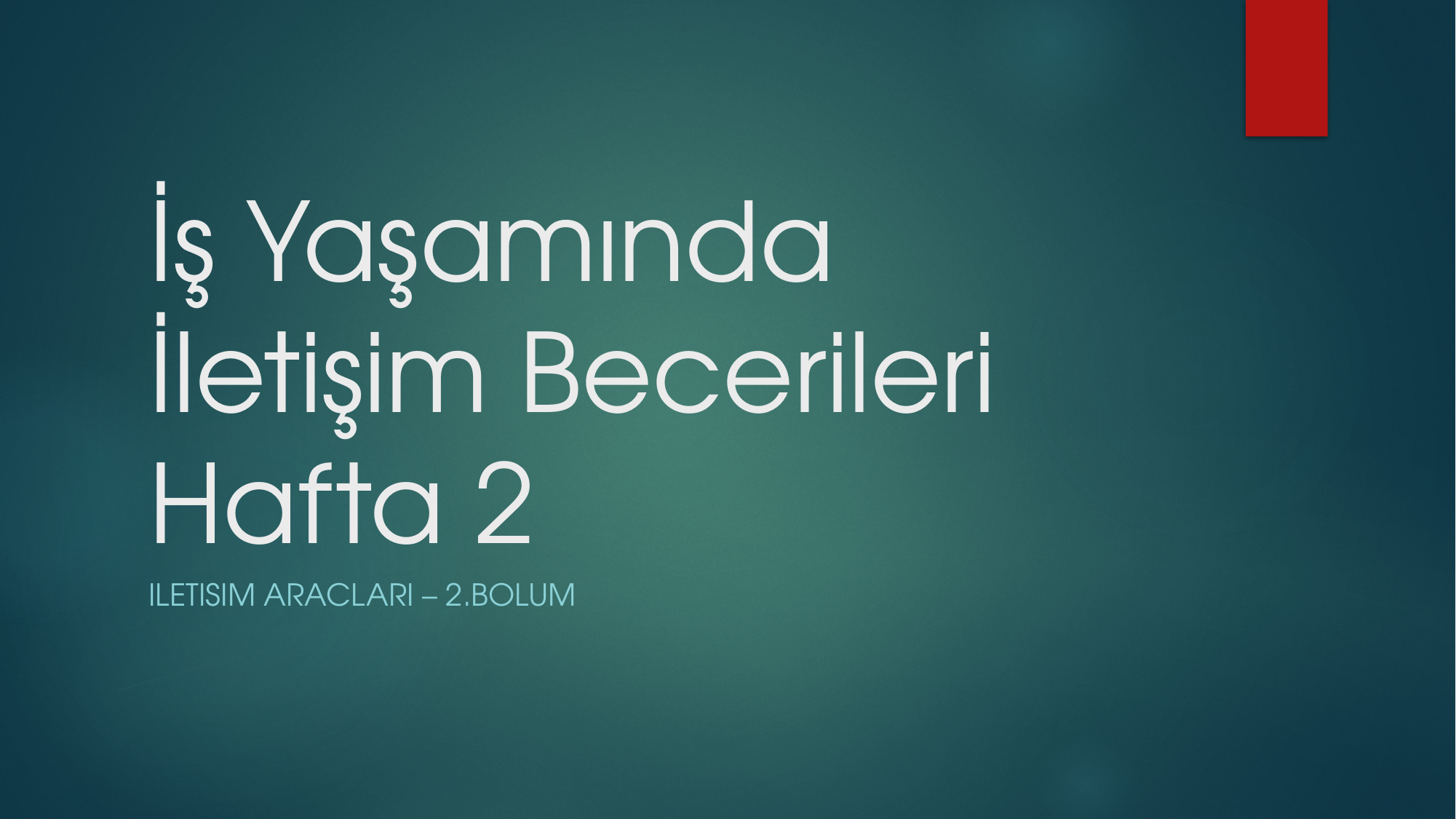

# İş Yaşamında İletişim Becerileri Hafta 2
Iletisim Araclari – 2.Bolum